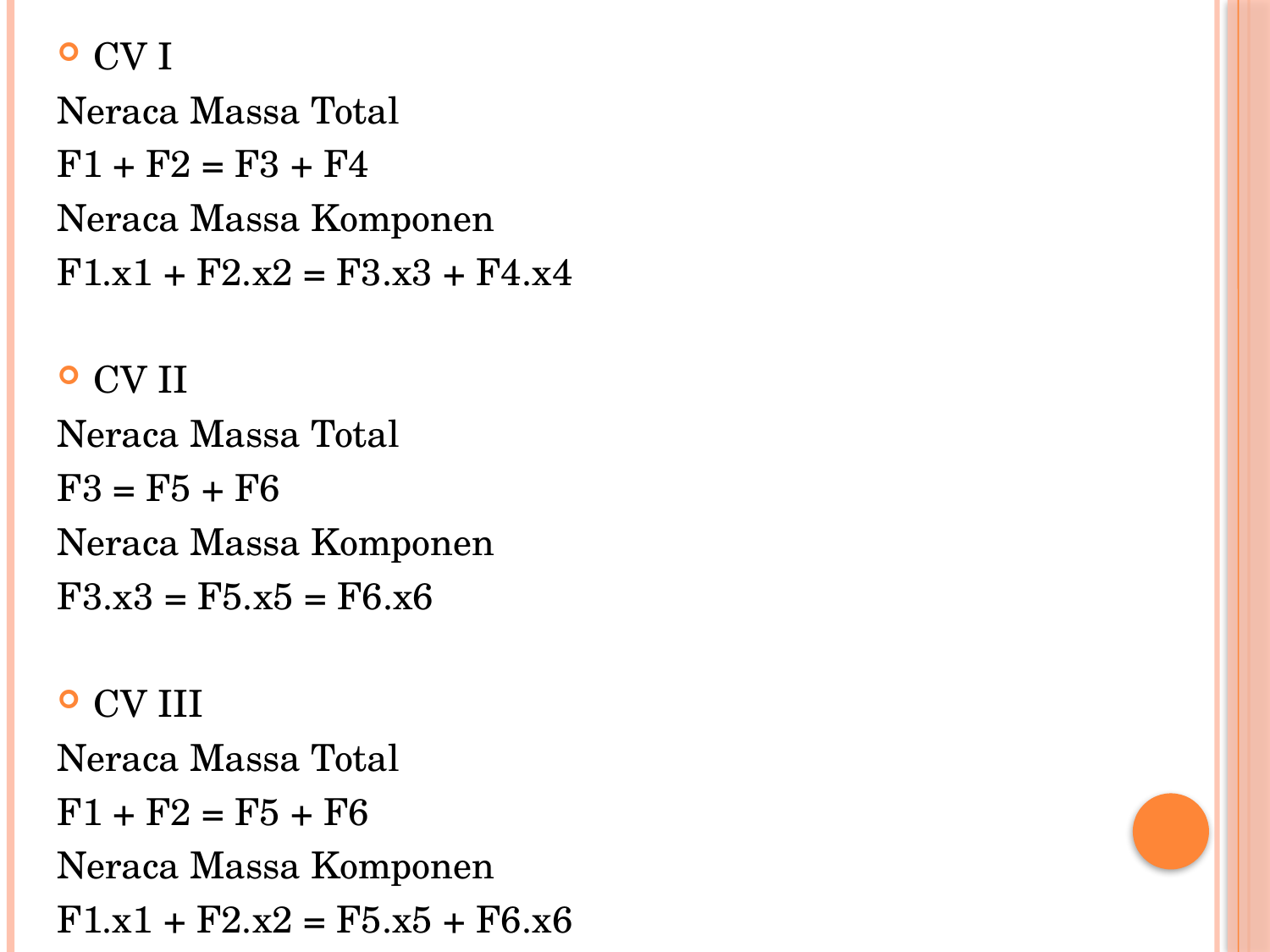

CV I
Neraca Massa Total
F1 + F2 = F3 + F4
Neraca Massa Komponen
F1.x1 + F2.x2 = F3.x3 + F4.x4

CV II
Neraca Massa Total
F3 = F5 + F6
Neraca Massa Komponen
F3.x3 = F5.x5 = F6.x6

CV III
Neraca Massa Total
F1 + F2 = F5 + F6
Neraca Massa Komponen
F1.x1 + F2.x2 = F5.x5 + F6.x6